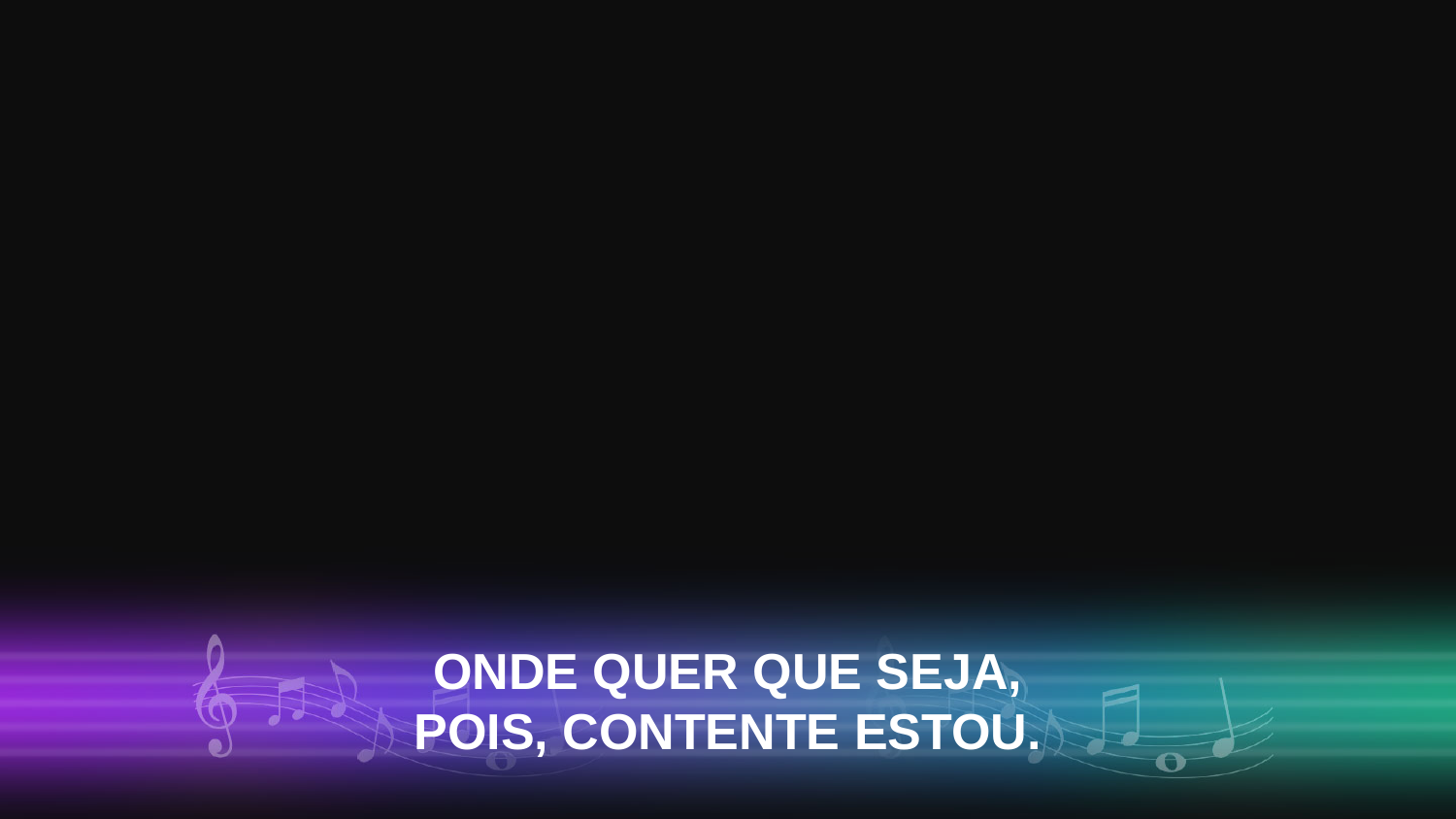

ONDE QUER QUE SEJA,
POIS, CONTENTE ESTOU.